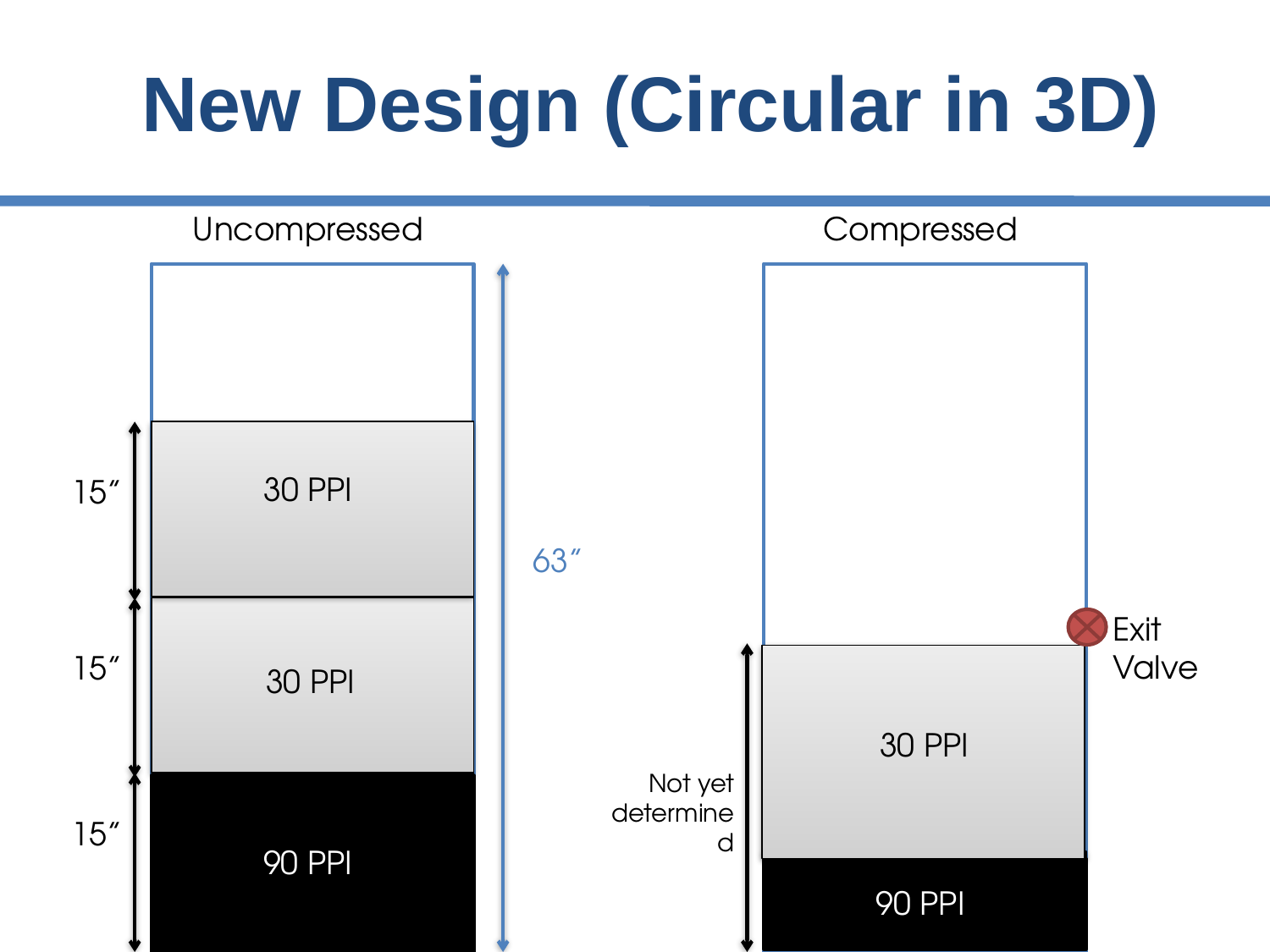

# New Design (Circular in 3D)
Uncompressed
Compressed

30 PPI
15”
63”

Exit Valve

15”

30 PPI
30 PPI
Not yet determined

15”
90 PPI

90 PPI